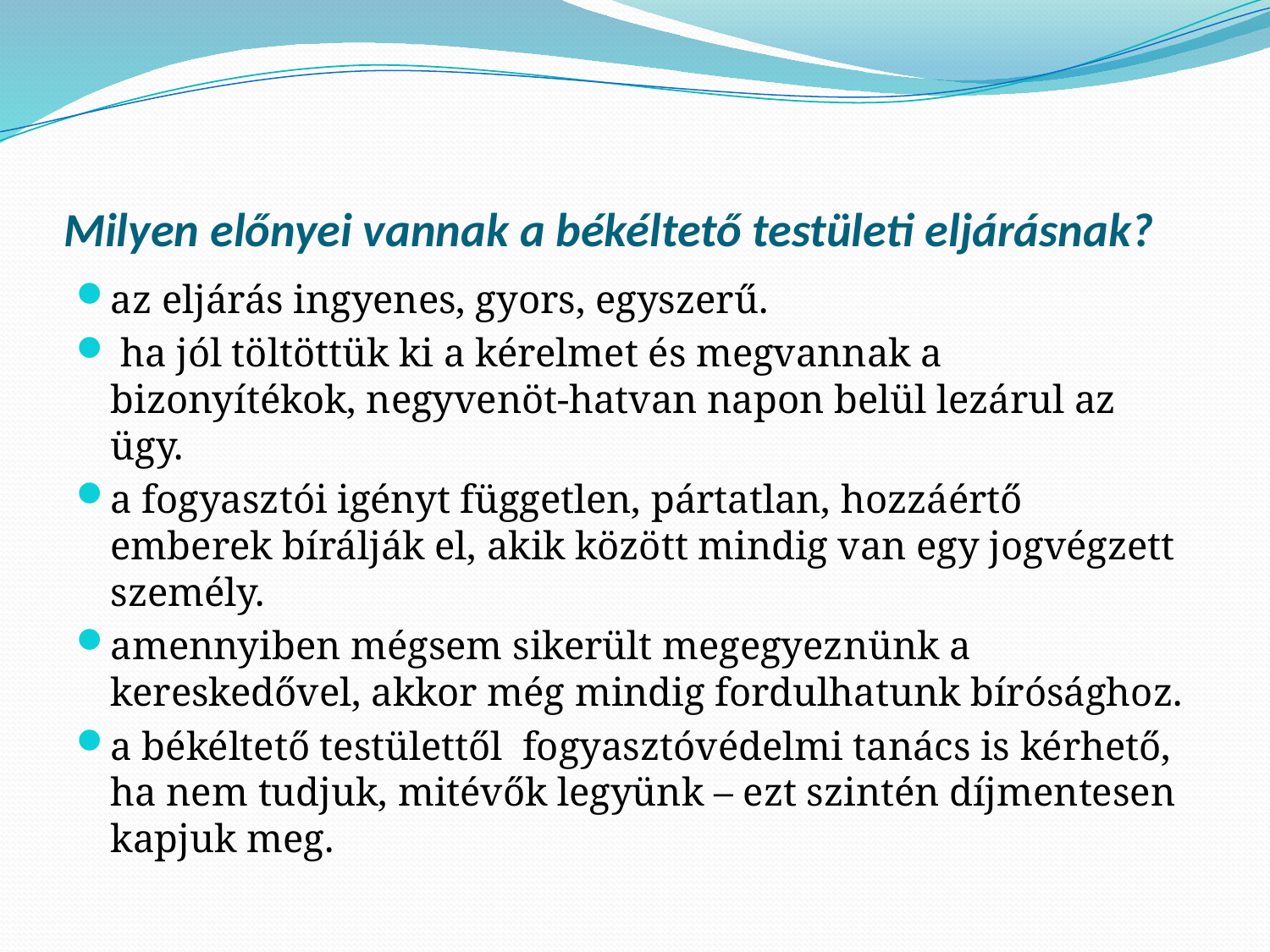

# Milyen előnyei vannak a békéltető testületi eljárásnak?
az eljárás ingyenes, gyors, egyszerű.
 ha jól töltöttük ki a kérelmet és megvannak a bizonyítékok, negyvenöt-hatvan napon belül lezárul az ügy.
a fogyasztói igényt független, pártatlan, hozzáértő emberek bírálják el, akik között mindig van egy jogvégzett személy.
amennyiben mégsem sikerült megegyeznünk a kereskedővel, akkor még mindig fordulhatunk bírósághoz.
a békéltető testülettől  fogyasztóvédelmi tanács is kérhető, ha nem tudjuk, mitévők legyünk – ezt szintén díjmentesen kapjuk meg.